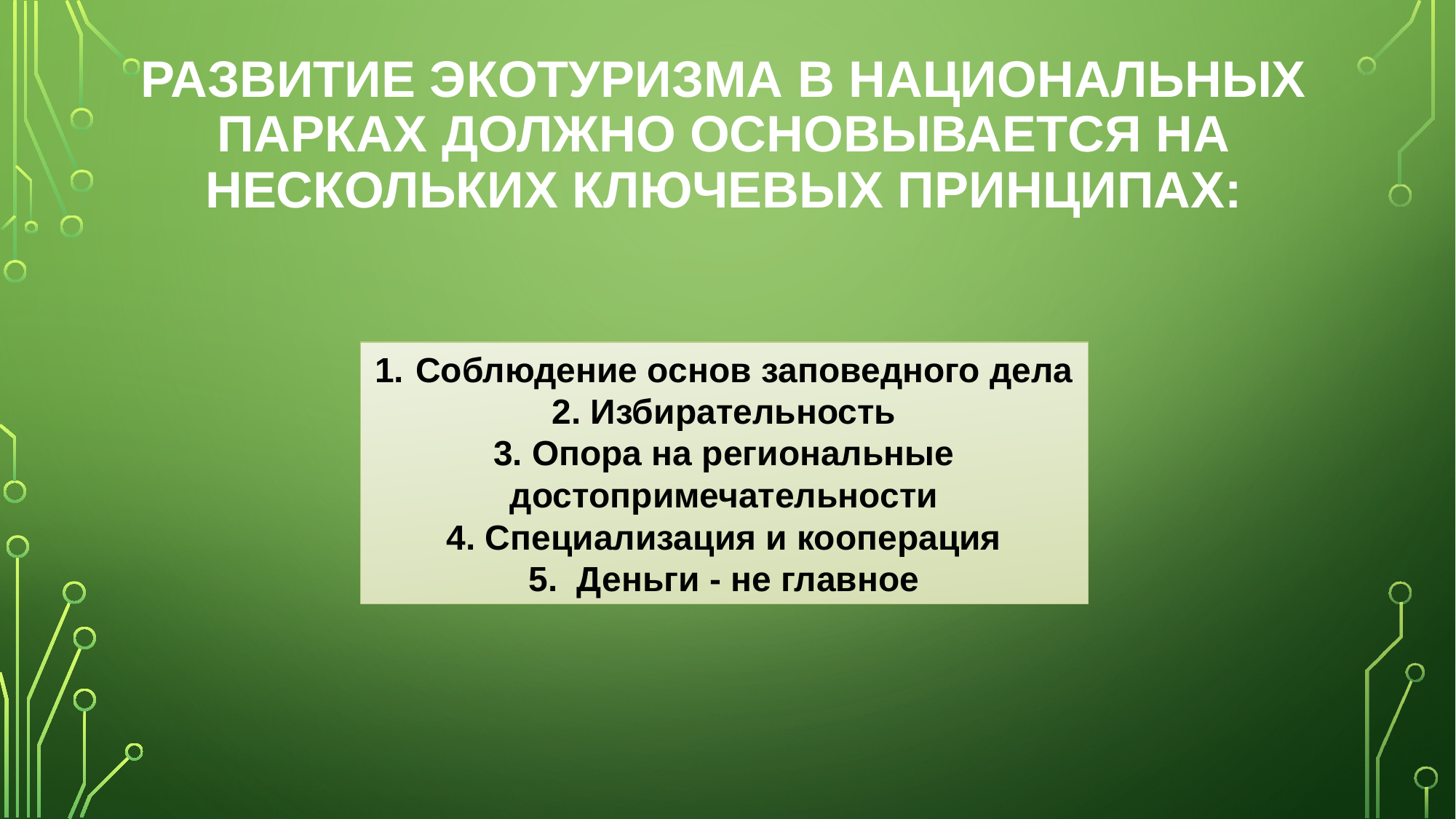

# Развитие экотуризма в национальных парках должно основывается на нескольких ключевых принципах:
Соблюдение основ заповедного дела
2. Избирательность
3. Опора на региональные достопримечательности
4. Специализация и кооперация
5.  Деньги - не главное